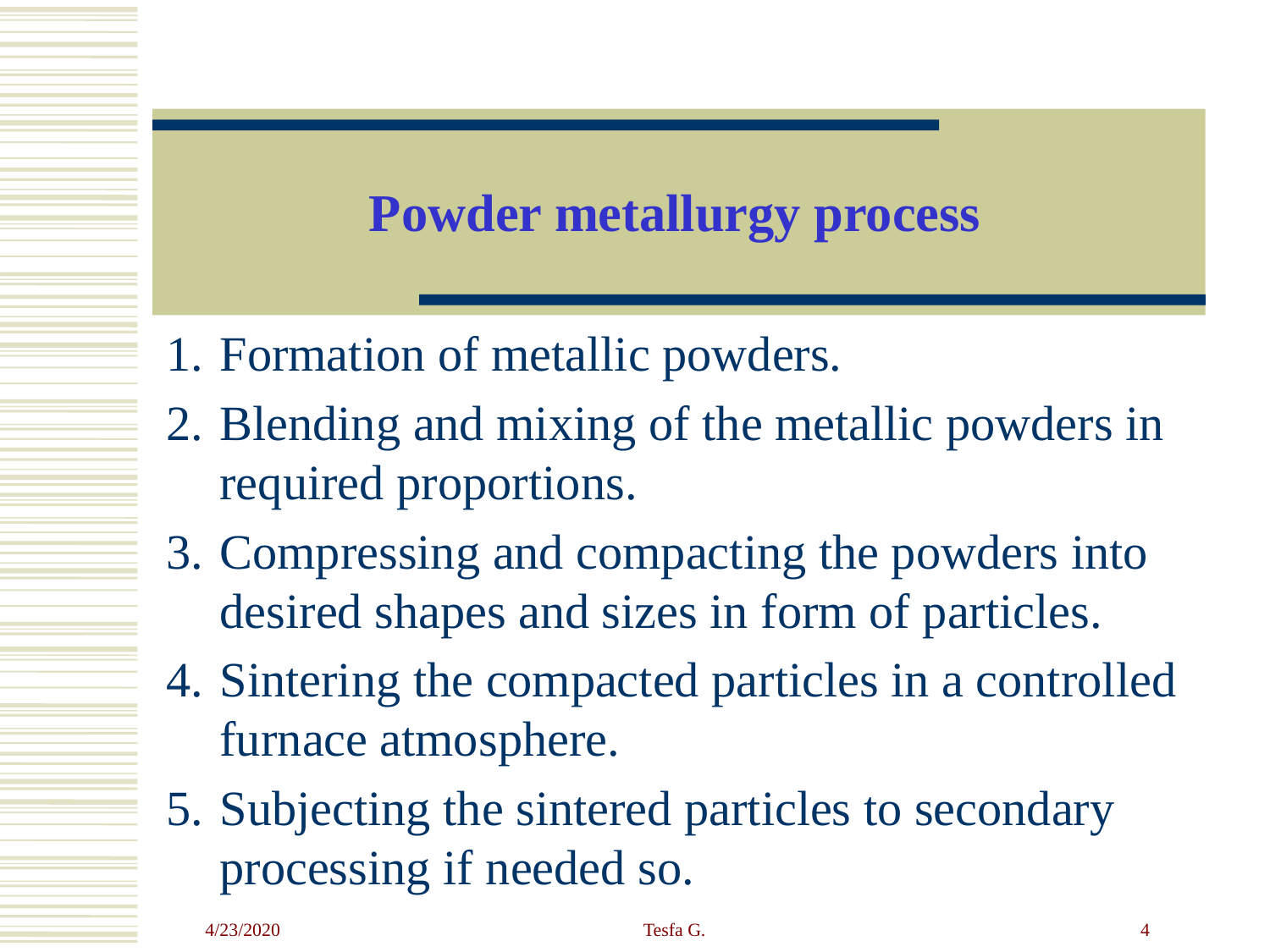

# Powder metallurgy process
Formation of metallic powders.
Blending and mixing of the metallic powders in required proportions.
Compressing and compacting the powders into desired shapes and sizes in form of particles.
Sintering the compacted particles in a controlled furnace atmosphere.
Subjecting the sintered particles to secondary processing if needed so.
4/23/2020
Tesfa G.
4